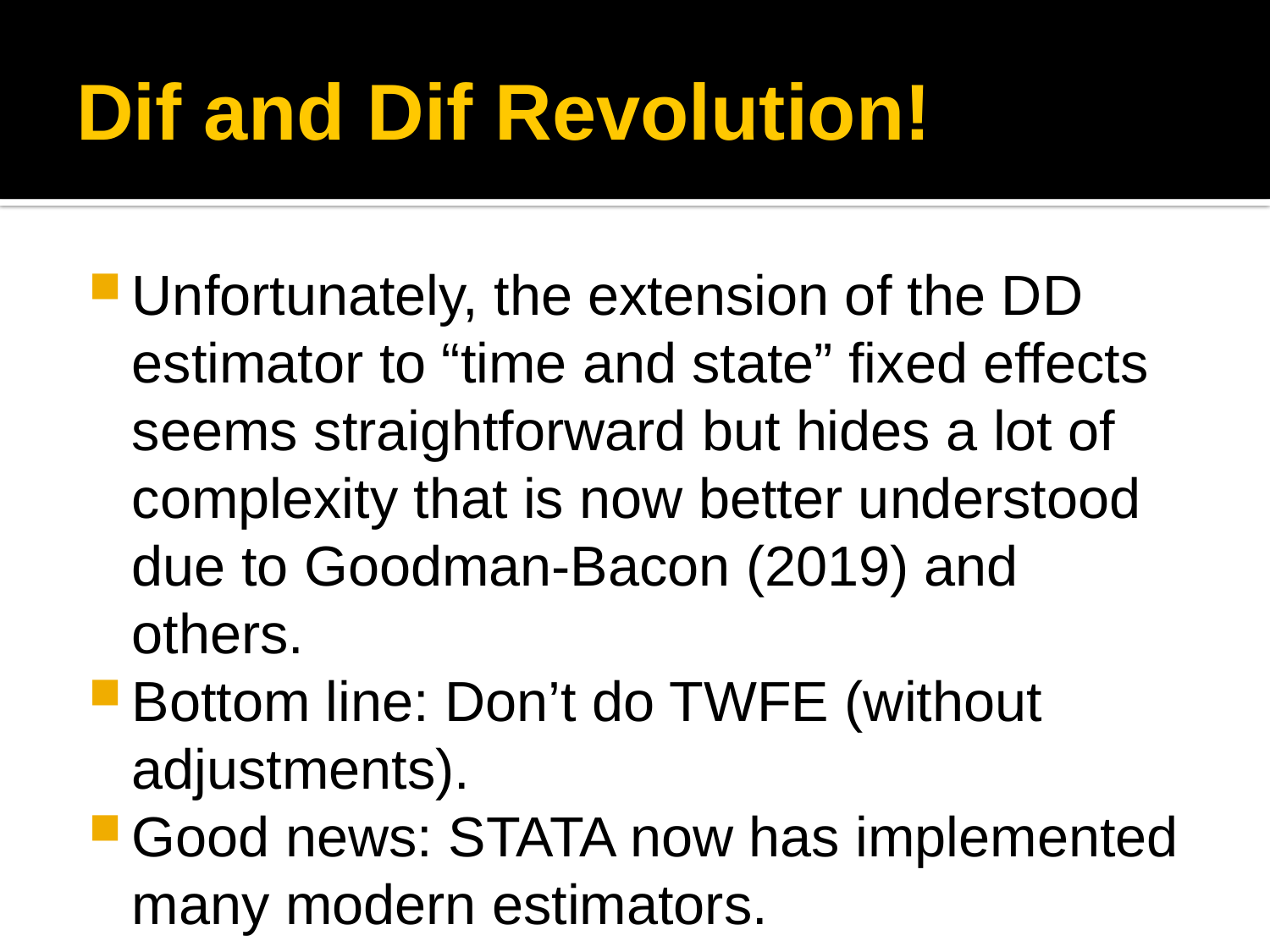

# Dif and Dif Revolution!
Unfortunately, the extension of the DD estimator to “time and state” fixed effects seems straightforward but hides a lot of complexity that is now better understood due to Goodman-Bacon (2019) and others.
Bottom line: Don’t do TWFE (without adjustments).
Good news: STATA now has implemented many modern estimators.